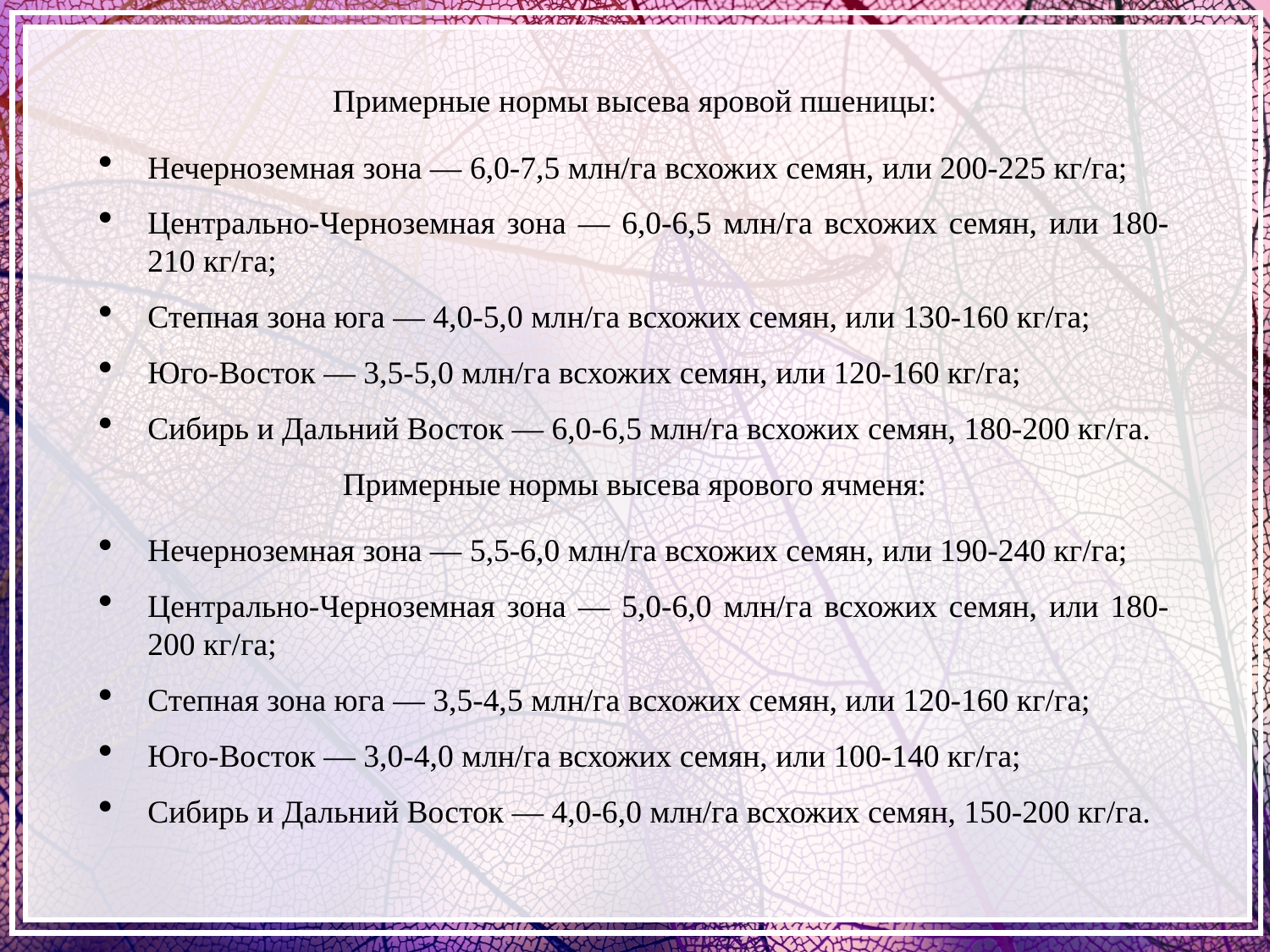

Примерные нормы высева яровой пшеницы:
Нечерноземная зона — 6,0-7,5 млн/га всхожих семян, или 200-225 кг/га;
Центрально-Черноземная зона — 6,0-6,5 млн/га всхожих семян, или 180-210 кг/га;
Степная зона юга — 4,0-5,0 млн/га всхожих семян, или 130-160 кг/га;
Юго-Восток — 3,5-5,0 млн/га всхожих семян, или 120-160 кг/га;
Сибирь и Дальний Восток — 6,0-6,5 млн/га всхожих семян, 180-200 кг/га.
Примерные нормы высева ярового ячменя:
Нечерноземная зона — 5,5-6,0 млн/га всхожих семян, или 190-240 кг/га;
Центрально-Черноземная зона — 5,0-6,0 млн/га всхожих семян, или 180-200 кг/га;
Степная зона юга — 3,5-4,5 млн/га всхожих семян, или 120-160 кг/га;
Юго-Восток — 3,0-4,0 млн/га всхожих семян, или 100-140 кг/га;
Сибирь и Дальний Восток — 4,0-6,0 млн/га всхожих семян, 150-200 кг/га.